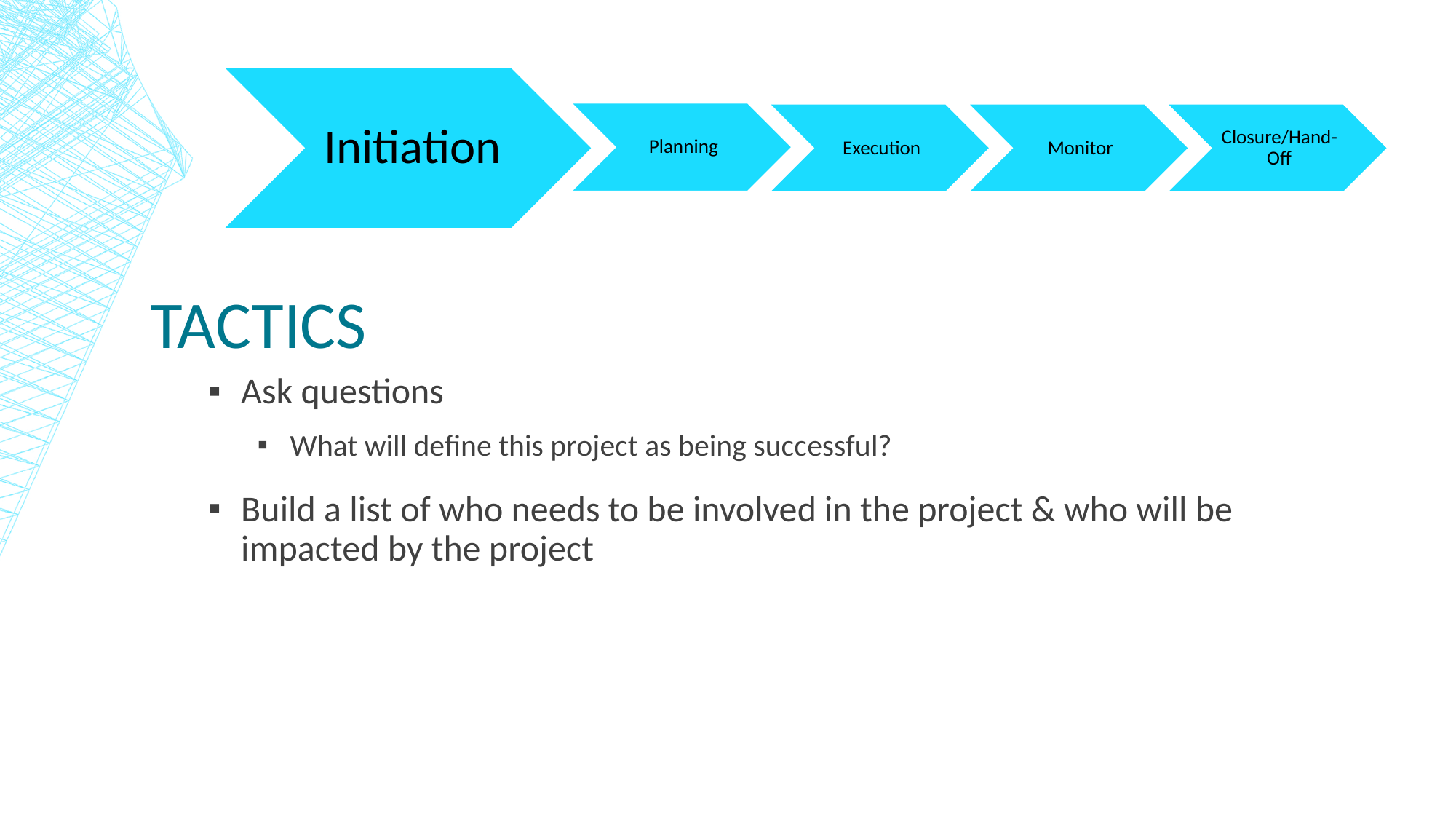

Initiation
Planning
Execution
Monitor
Closure/Hand-Off
# Tactics
Ask questions
What will define this project as being successful?
Build a list of who needs to be involved in the project & who will be impacted by the project